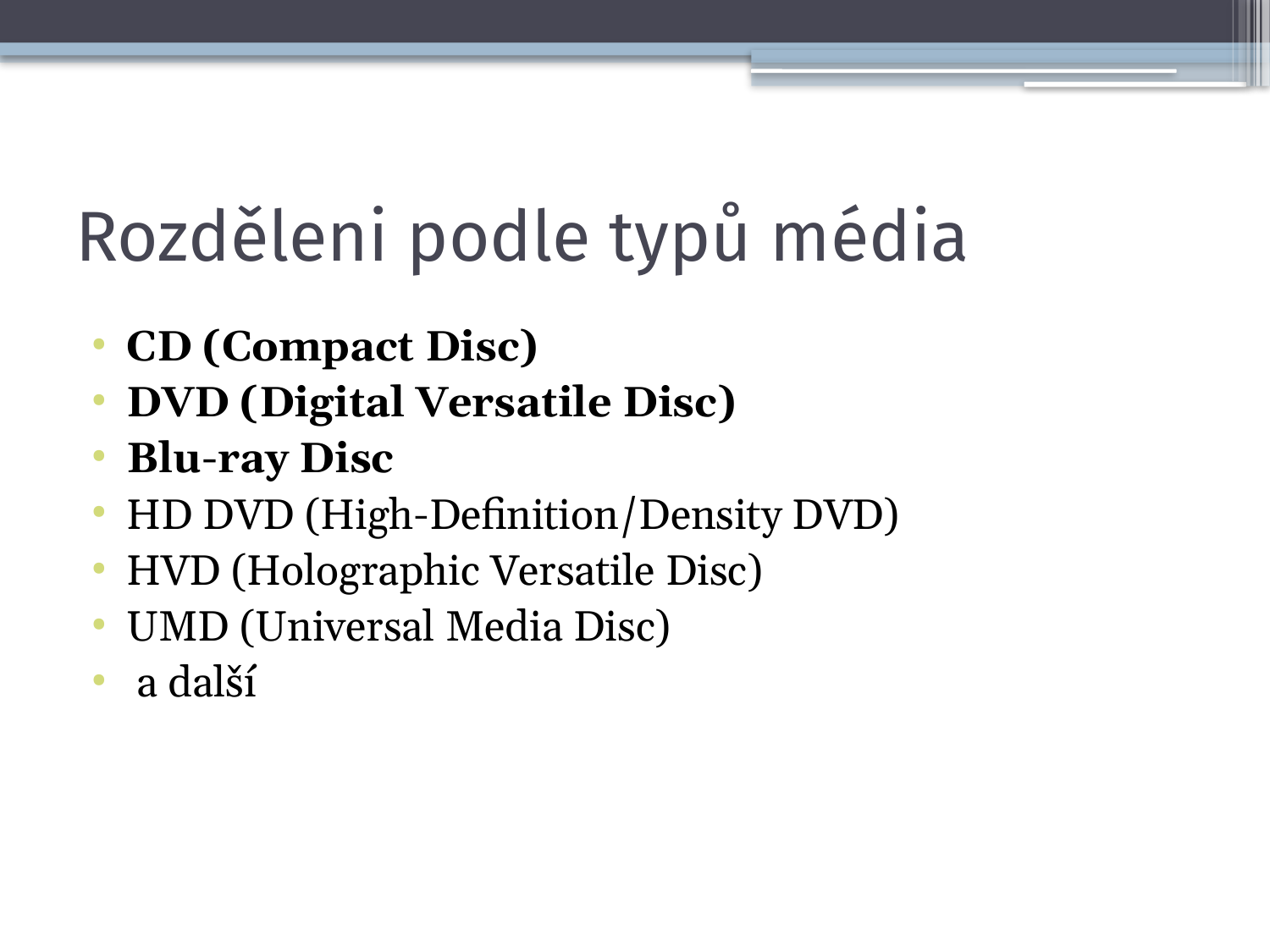

# Rozděleni podle typů média
CD (Compact Disc)
DVD (Digital Versatile Disc)
Blu-ray Disc
HD DVD (High-Definition/Density DVD)
HVD (Holographic Versatile Disc)
UMD (Universal Media Disc)
 a další